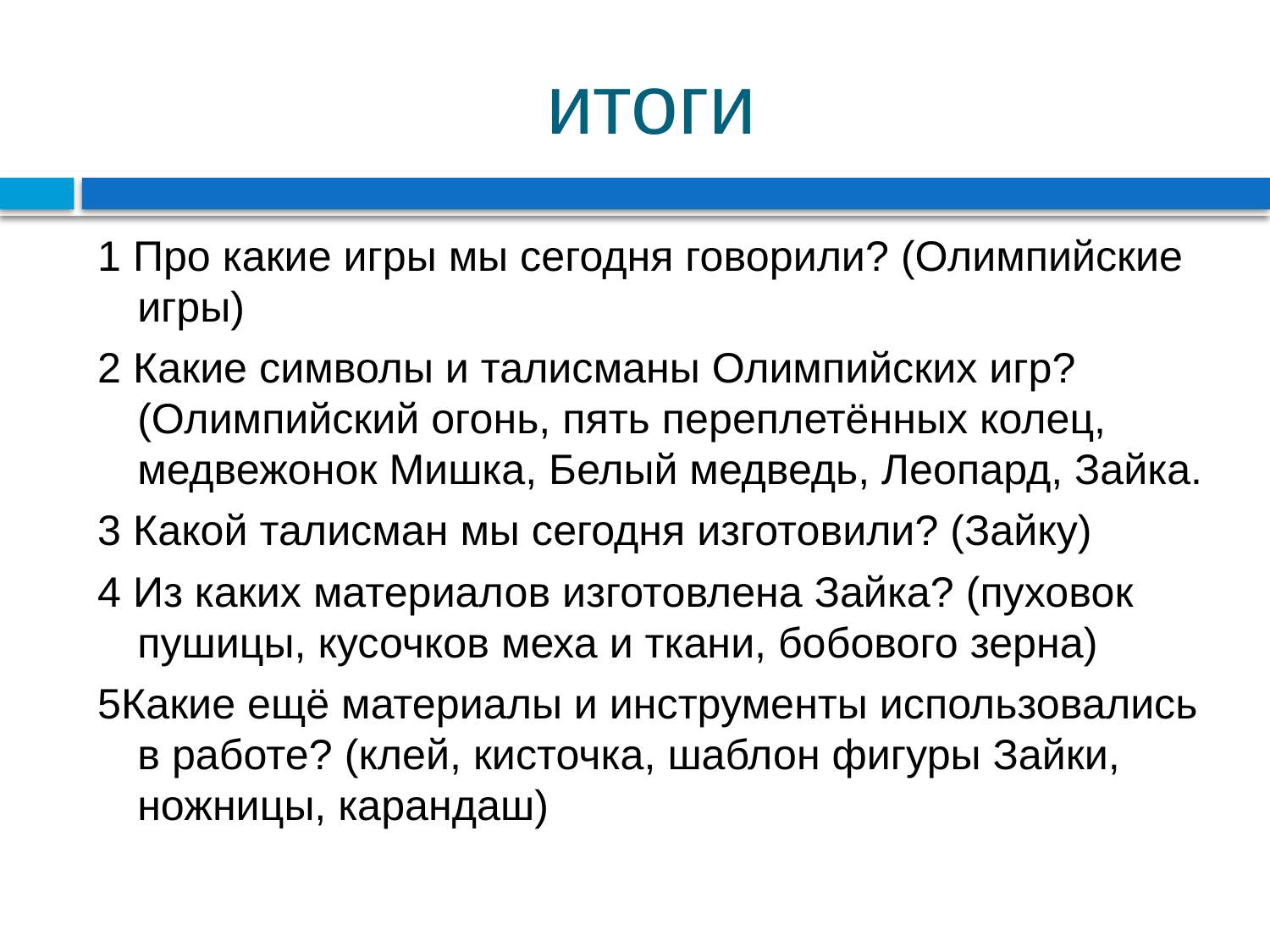

# итоги
1 Про какие игры мы сегодня говорили? (Олимпийские игры)
2 Какие символы и талисманы Олимпийских игр?(Олимпийский огонь, пять переплетённых колец, медвежонок Мишка, Белый медведь, Леопард, Зайка.
3 Какой талисман мы сегодня изготовили? (Зайку)
4 Из каких материалов изготовлена Зайка? (пуховок пушицы, кусочков меха и ткани, бобового зерна)
5Какие ещё материалы и инструменты использовались в работе? (клей, кисточка, шаблон фигуры Зайки, ножницы, карандаш)